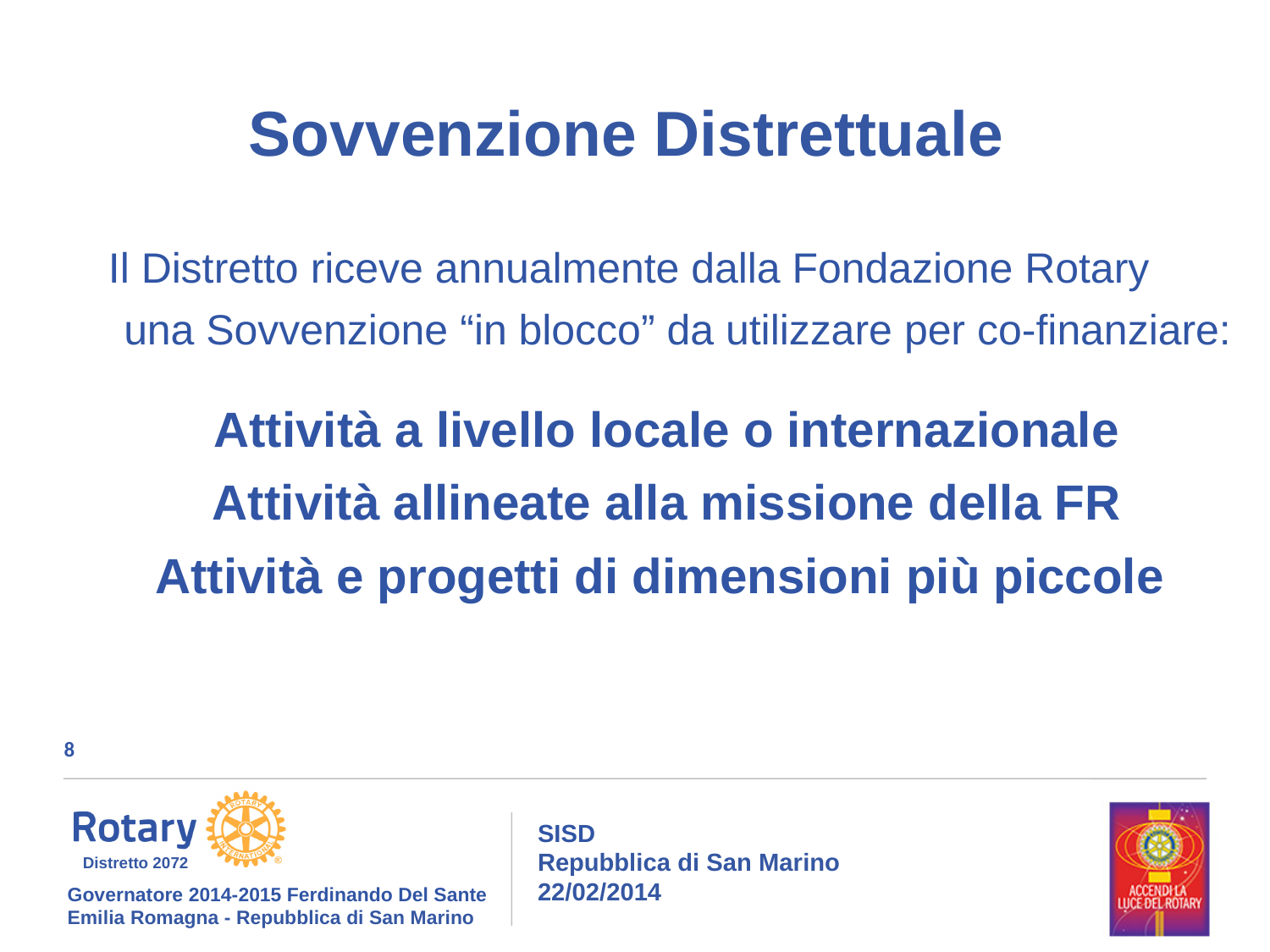

Sovvenzione Distrettuale

Il Distretto riceve annualmente dalla Fondazione Rotary
    una Sovvenzione “in blocco” da utilizzare per co-finanziare:

Attività a livello locale o internazionale
Attività allineate alla missione della FR
Attività e progetti di dimensioni più piccole